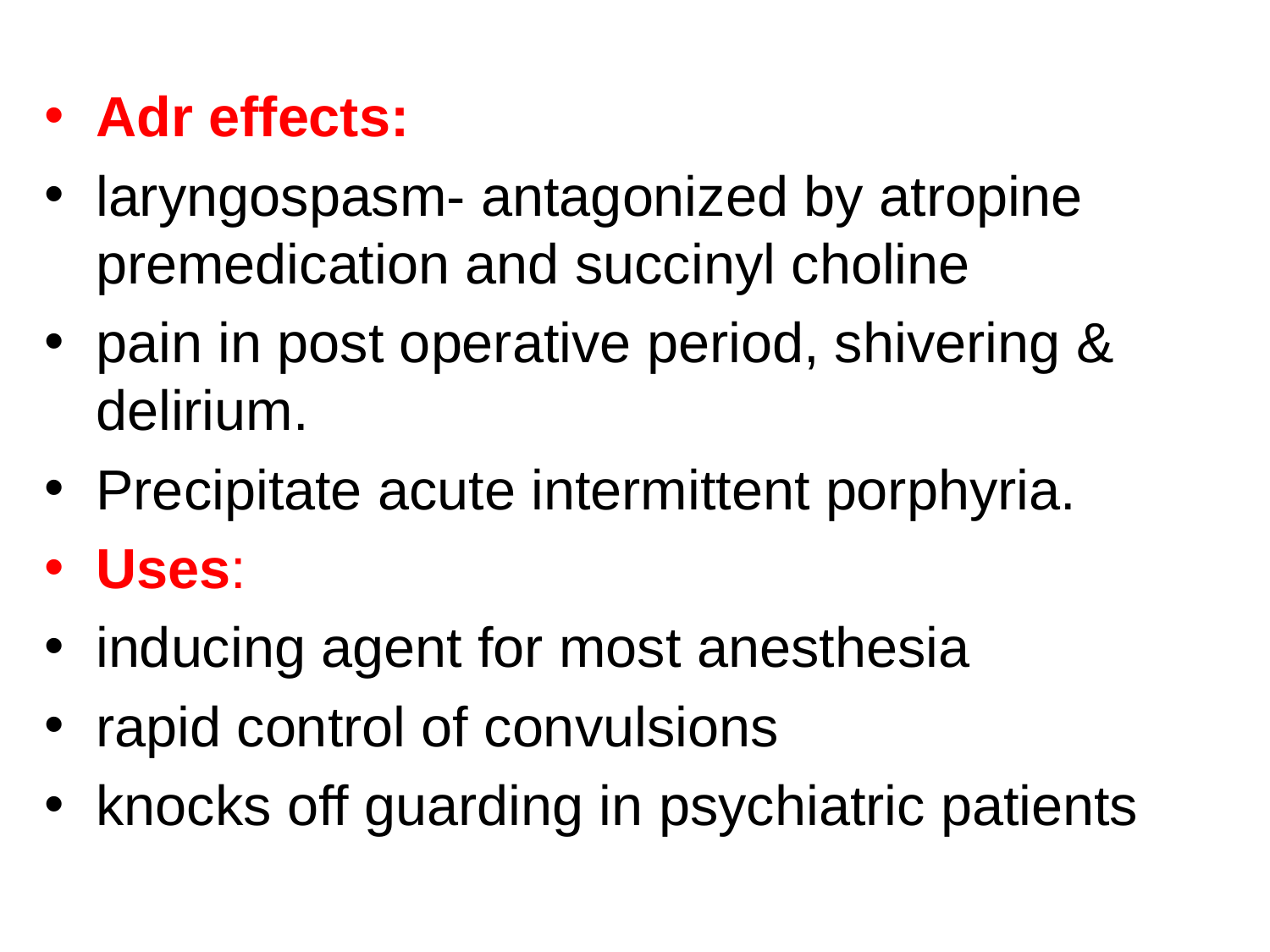

Adr effects:
laryngospasm- antagonized by atropine premedication and succinyl choline
pain in post operative period, shivering & delirium.
Precipitate acute intermittent porphyria.
Uses:
inducing agent for most anesthesia
rapid control of convulsions
knocks off guarding in psychiatric patients